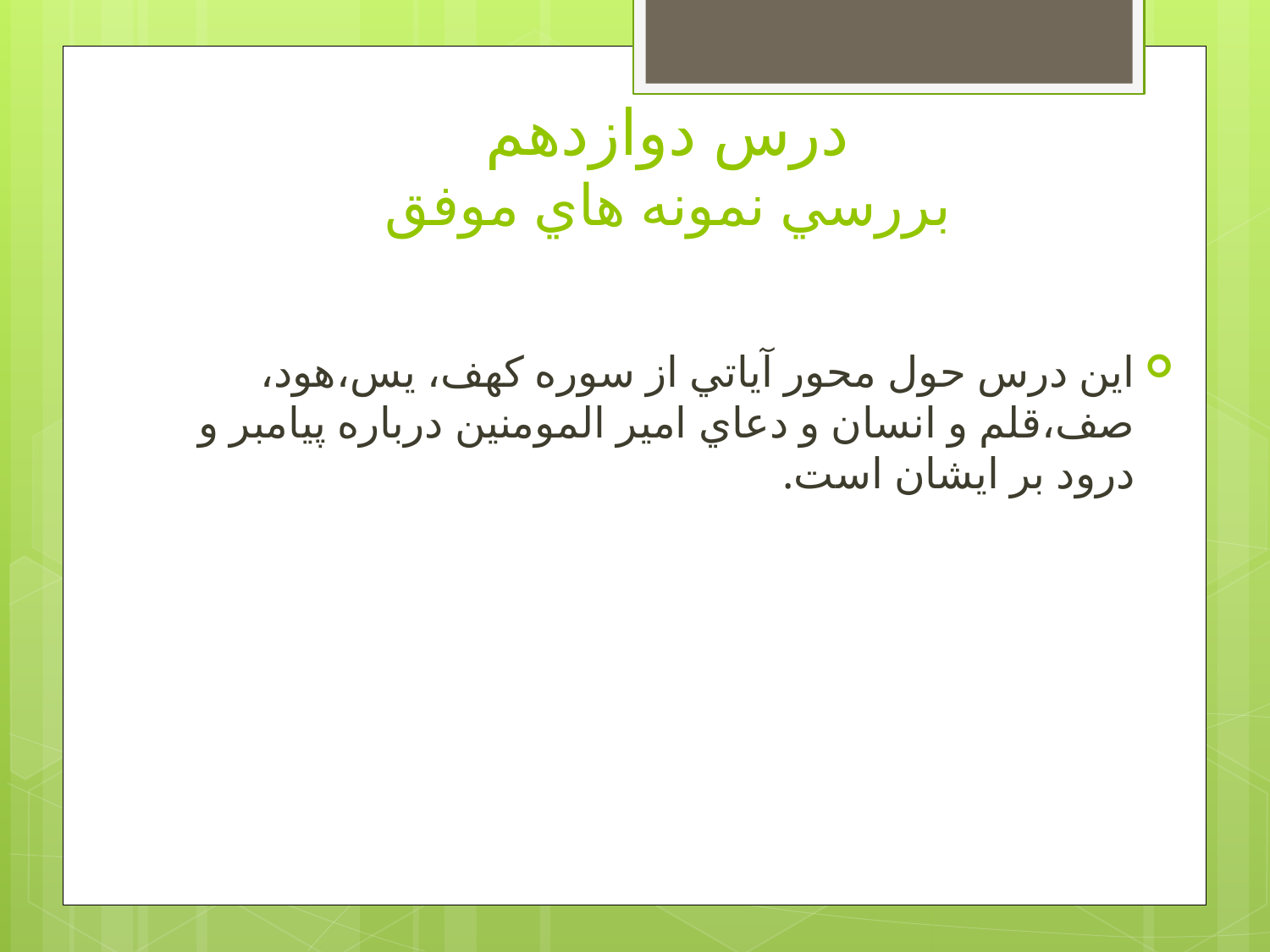

# درس دوازدهم بررسي نمونه هاي موفق
اين درس حول محور آياتي از سوره کهف، يس،هود، صف،قلم و انسان و دعاي امير المومنين درباره پيامبر و درود بر ايشان است.